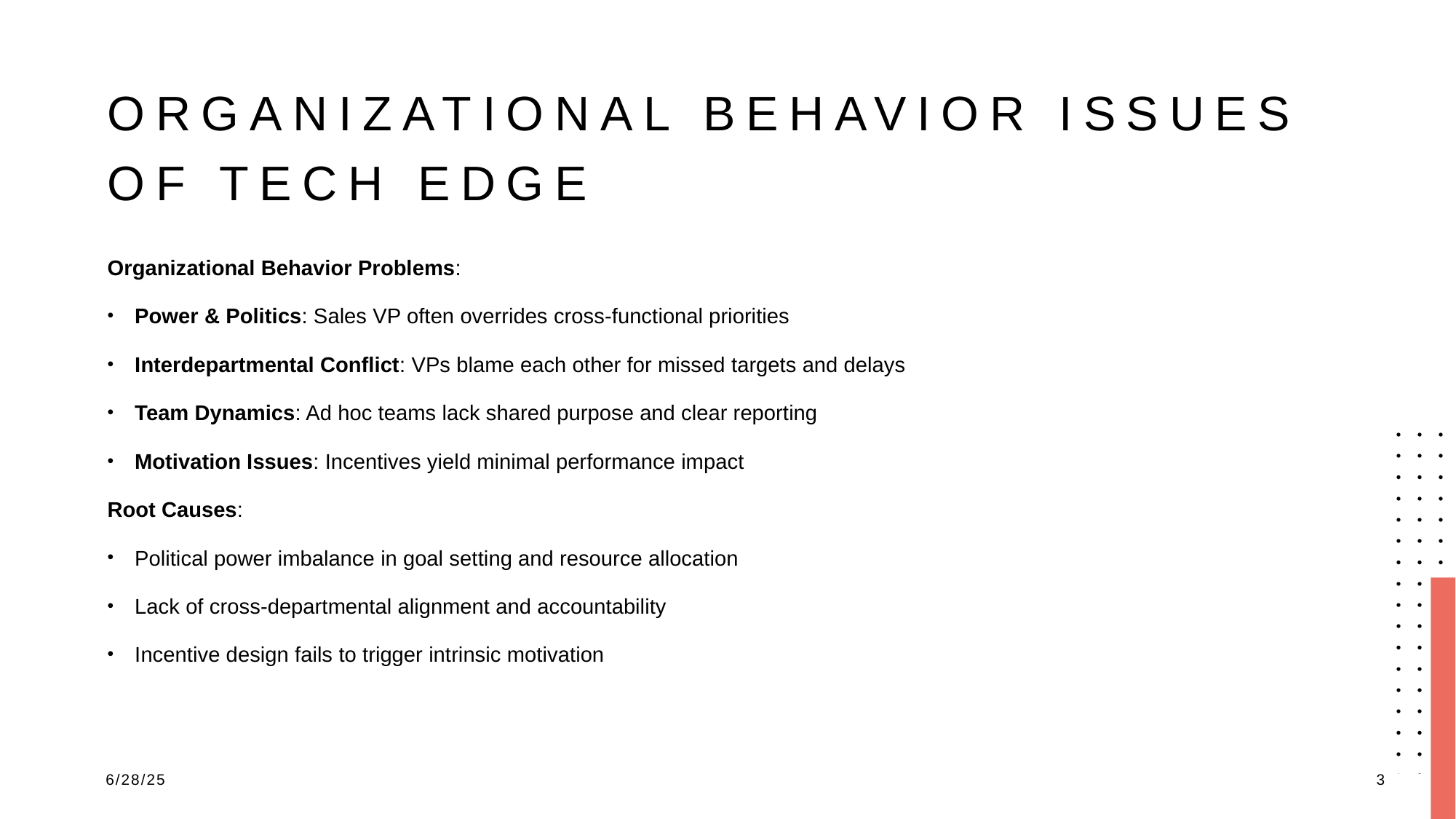

# Organizational Behavior Issues of Tech Edge
Organizational Behavior Problems:
Power & Politics: Sales VP often overrides cross-functional priorities
Interdepartmental Conflict: VPs blame each other for missed targets and delays
Team Dynamics: Ad hoc teams lack shared purpose and clear reporting
Motivation Issues: Incentives yield minimal performance impact
Root Causes:
Political power imbalance in goal setting and resource allocation
Lack of cross-departmental alignment and accountability
Incentive design fails to trigger intrinsic motivation
6/28/25

3